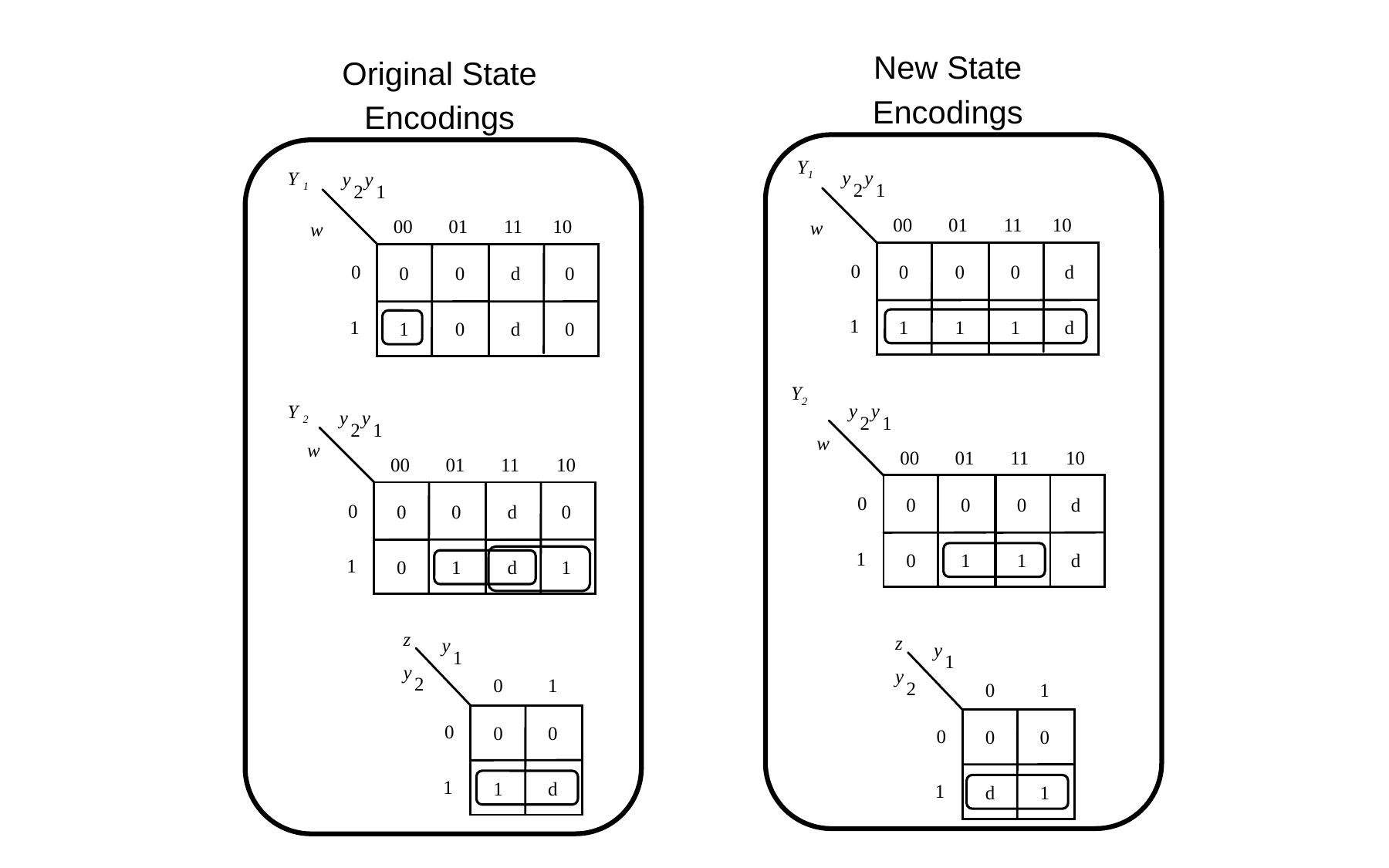

New State Encodings
Original State Encodings

Y1
y
y
Y 1
y
y
2
1
2
1
00
01
11
10
00
01
11
10
w
w

0
0
0
0
d
0
0
0
d
0

1
1
1
1
d
1
1
0
d
0
Y2
y
y
Y 2
y
y
2
1
2
1
w
w
00
01
11
10
00
01
11
10

0
0
0
0
d
0
0
0
d
0

1
0
1
1
d

1
0
1
d
1
z
z
y
y
1
1
y
y
2
0
1
2
0
1

0
0
0
0
0
0

1

1
d
1
d
1